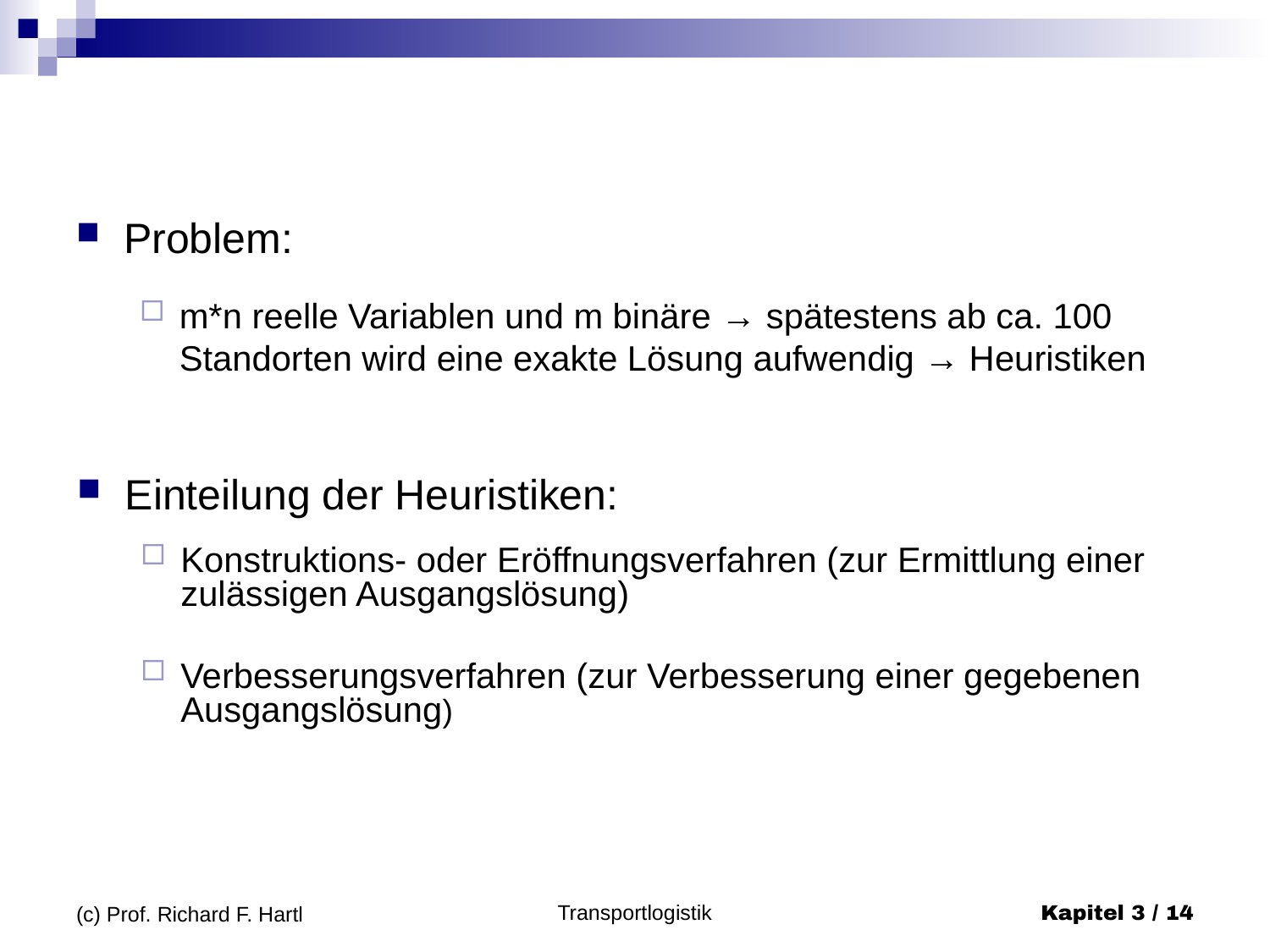

Problem:

m*n reelle Variablen und m binäre → spätestens ab ca. 100 Standorten wird eine exakte Lösung aufwendig → Heuristiken

Einteilung der Heuristiken:

Konstruktions- oder Eröffnungsverfahren (zur Ermittlung einer zulässigen Ausgangslösung)

Verbesserungsverfahren (zur Verbesserung einer gegebenen Ausgangslösung)

(c) Prof. Richard F. Hartl
Transportlogistik
Kapitel 3 / 14